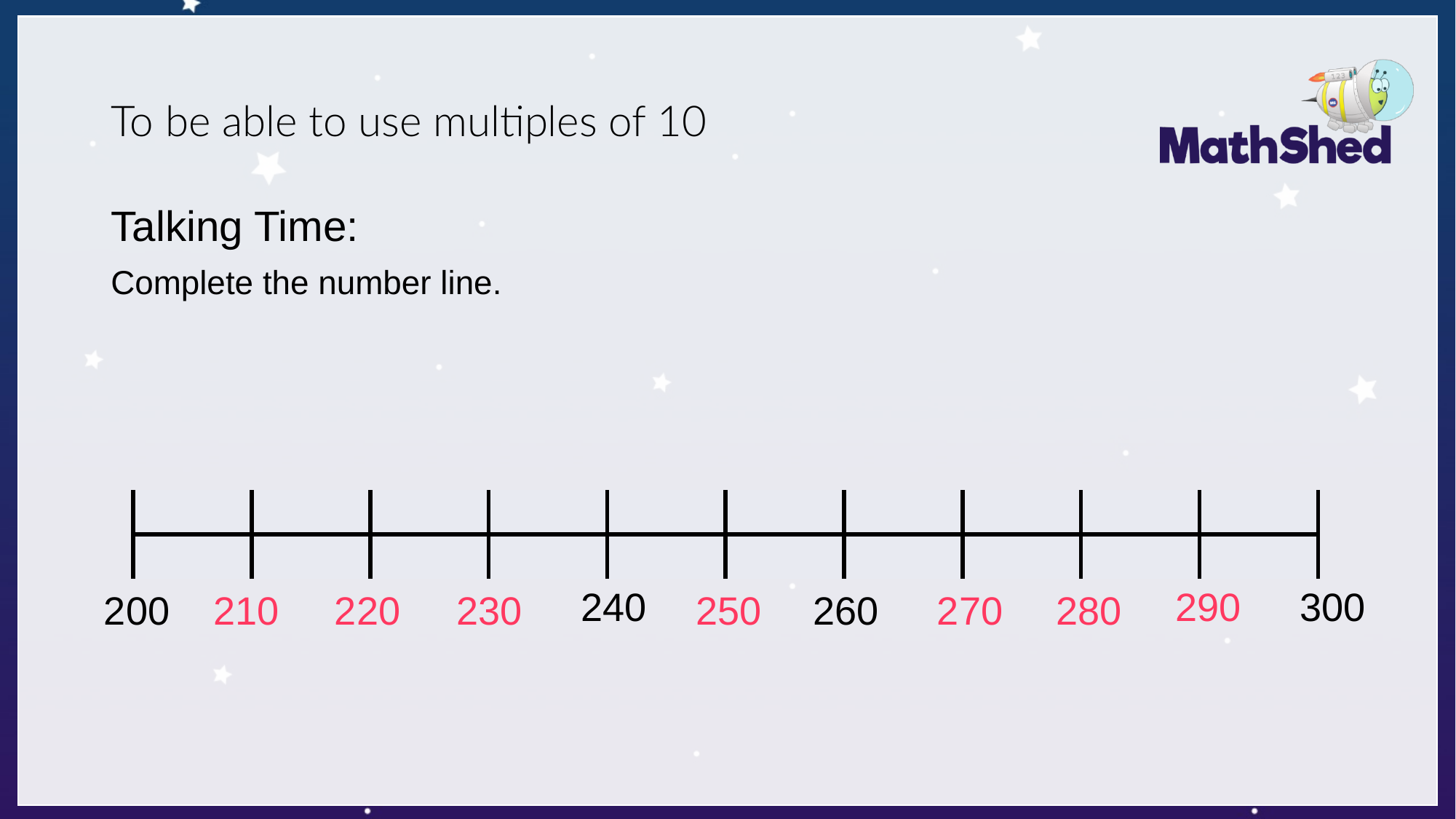

# To be able to use multiples of 10
Talking Time:
Complete the number line.

|  |  |  |  |  |  |  |  |  |  |
| --- | --- | --- | --- | --- | --- | --- | --- | --- | --- |
|  |  |  |  |  |  |  |  |  |  |
240

300
290
250
280
270
210
220
230
200
260